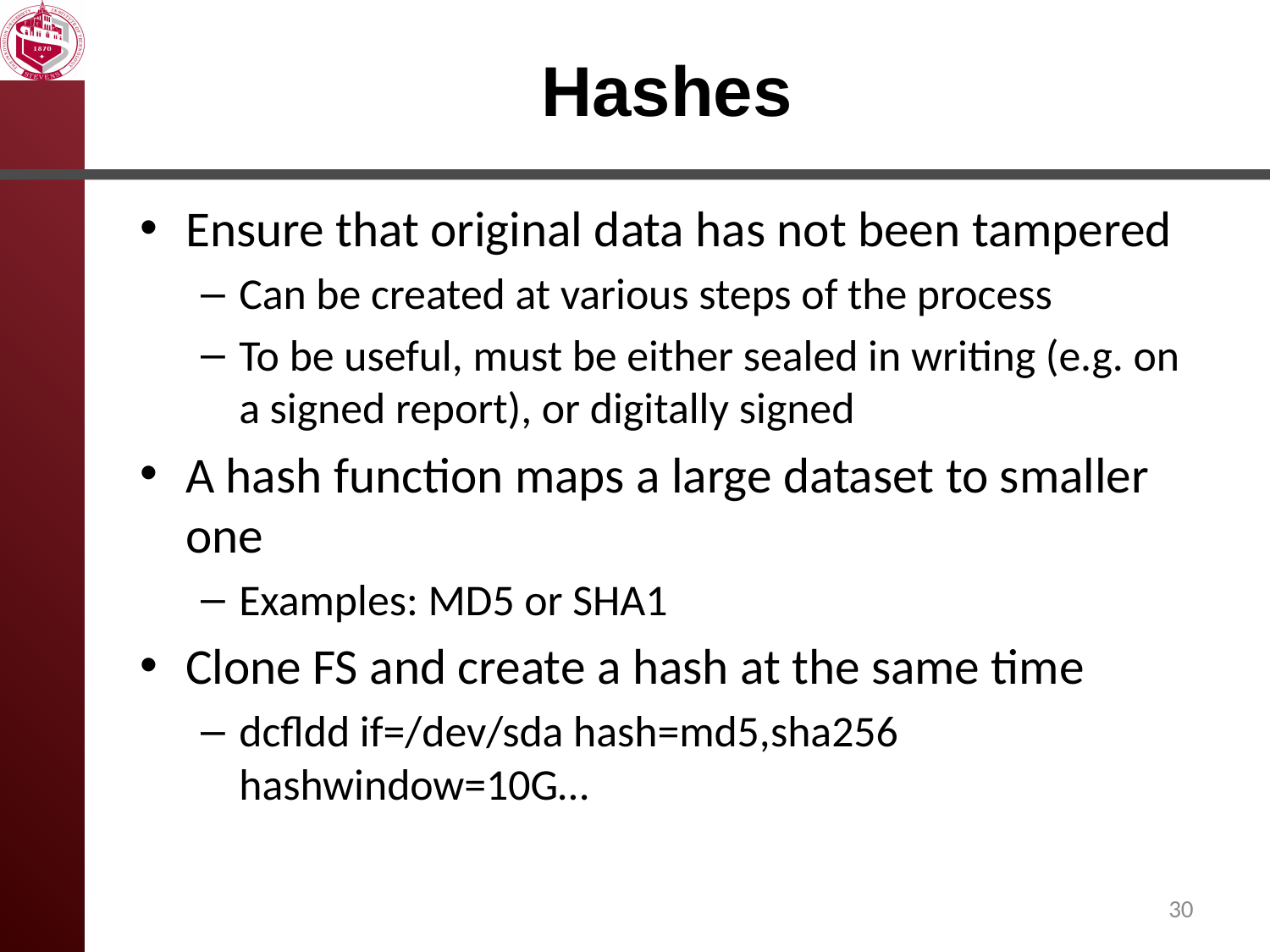

# Hashes
Ensure that original data has not been tampered
Can be created at various steps of the process
To be useful, must be either sealed in writing (e.g. on a signed report), or digitally signed
A hash function maps a large dataset to smaller one
Examples: MD5 or SHA1
Clone FS and create a hash at the same time
dcfldd if=/dev/sda hash=md5,sha256 hashwindow=10G…
30